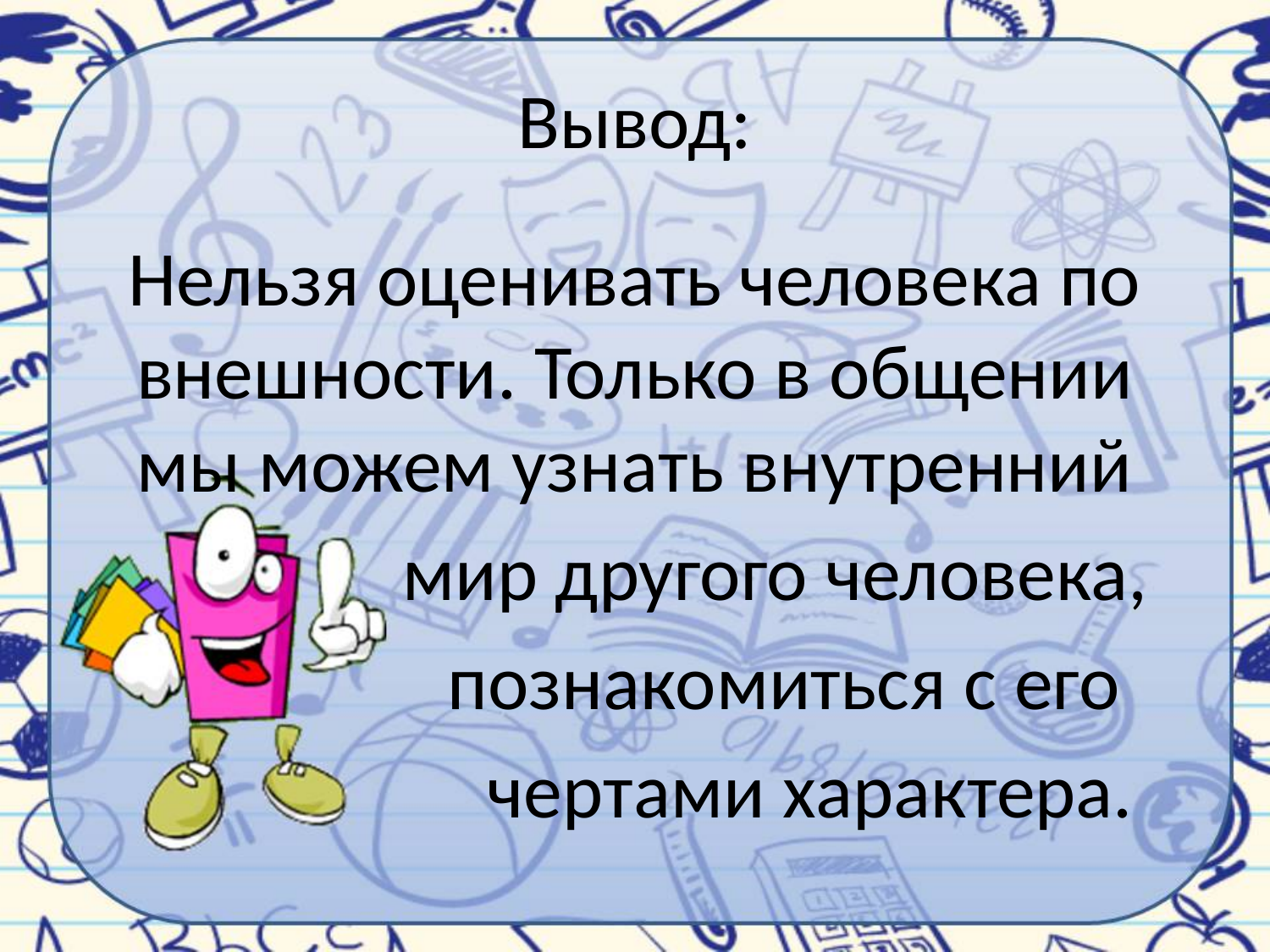

# Вывод:
Нельзя оценивать человека по внешности. Только в общении мы можем узнать внутренний
                мир другого человека,
                  познакомиться с его
                    чертами характера.